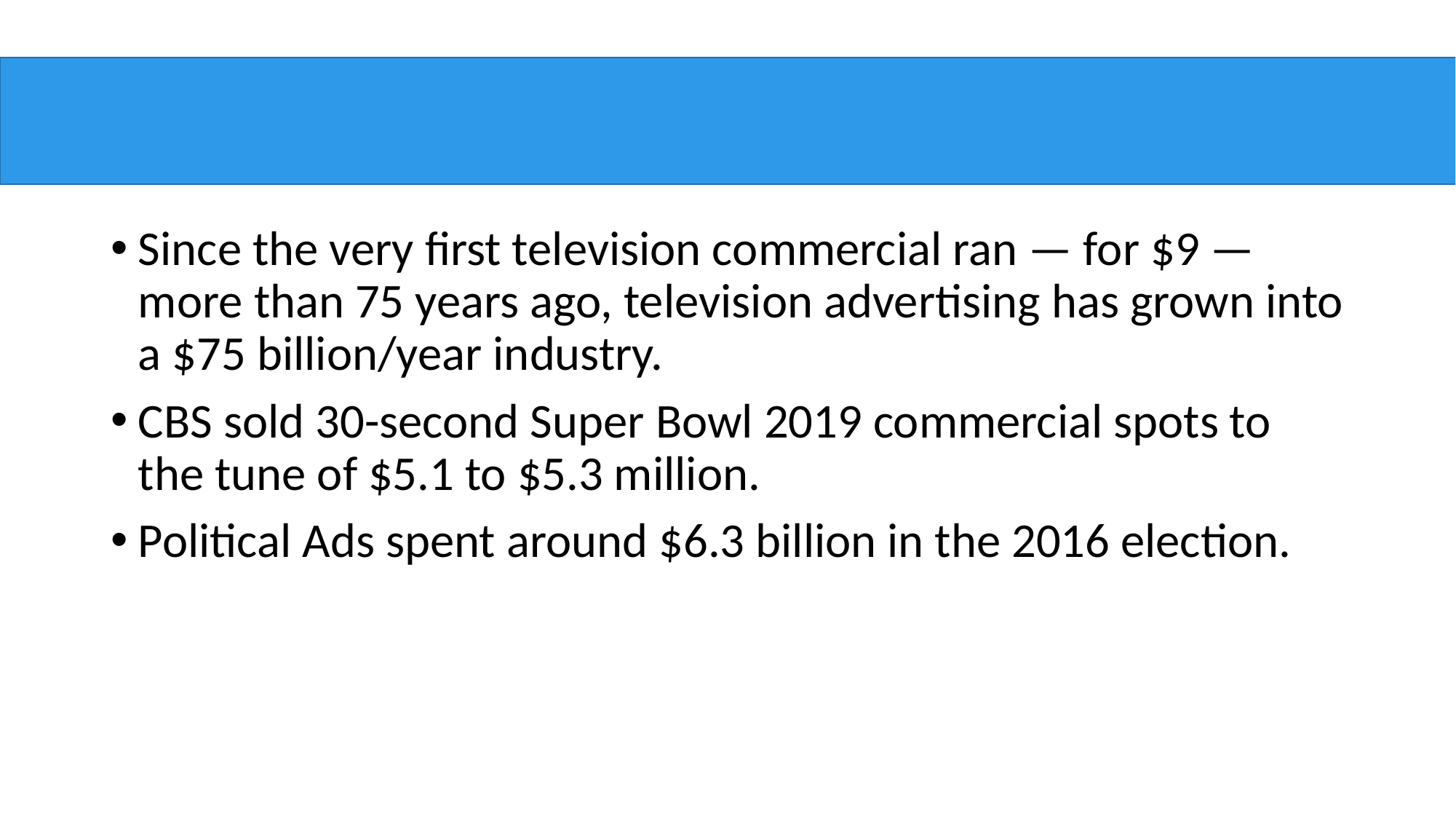

#
Since the very first television commercial ran — for $9 — more than 75 years ago, television advertising has grown into a $75 billion/year industry.
CBS sold 30-second Super Bowl 2019 commercial spots to the tune of $5.1 to $5.3 million.
Political Ads spent around $6.3 billion in the 2016 election.